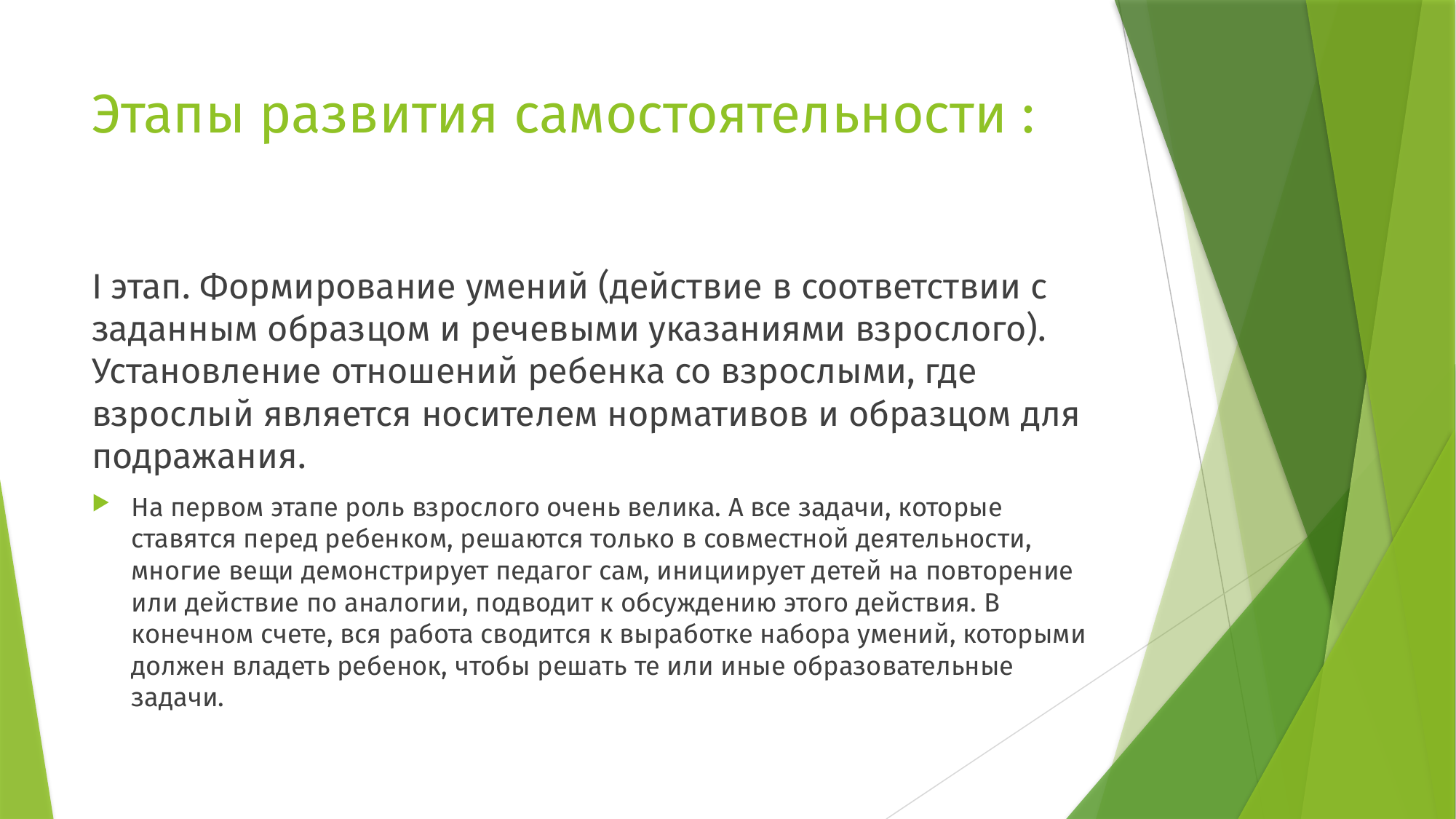

# Этапы развития самостоятельности :
I этап. Формирование умений (действие в соответствии с заданным образцом и речевыми указаниями взрослого). Установление отношений ребенка со взрослыми, где взрослый является носителем нормативов и образцом для подражания.
На первом этапе роль взрослого очень велика. А все задачи, которые ставятся перед ребенком, решаются только в совместной деятельности, многие вещи демонстрирует педагог сам, инициирует детей на повторение или действие по аналогии, подводит к обсуждению этого действия. В конечном счете, вся работа сводится к выработке набора умений, которыми должен владеть ребенок, чтобы решать те или иные образовательные задачи.